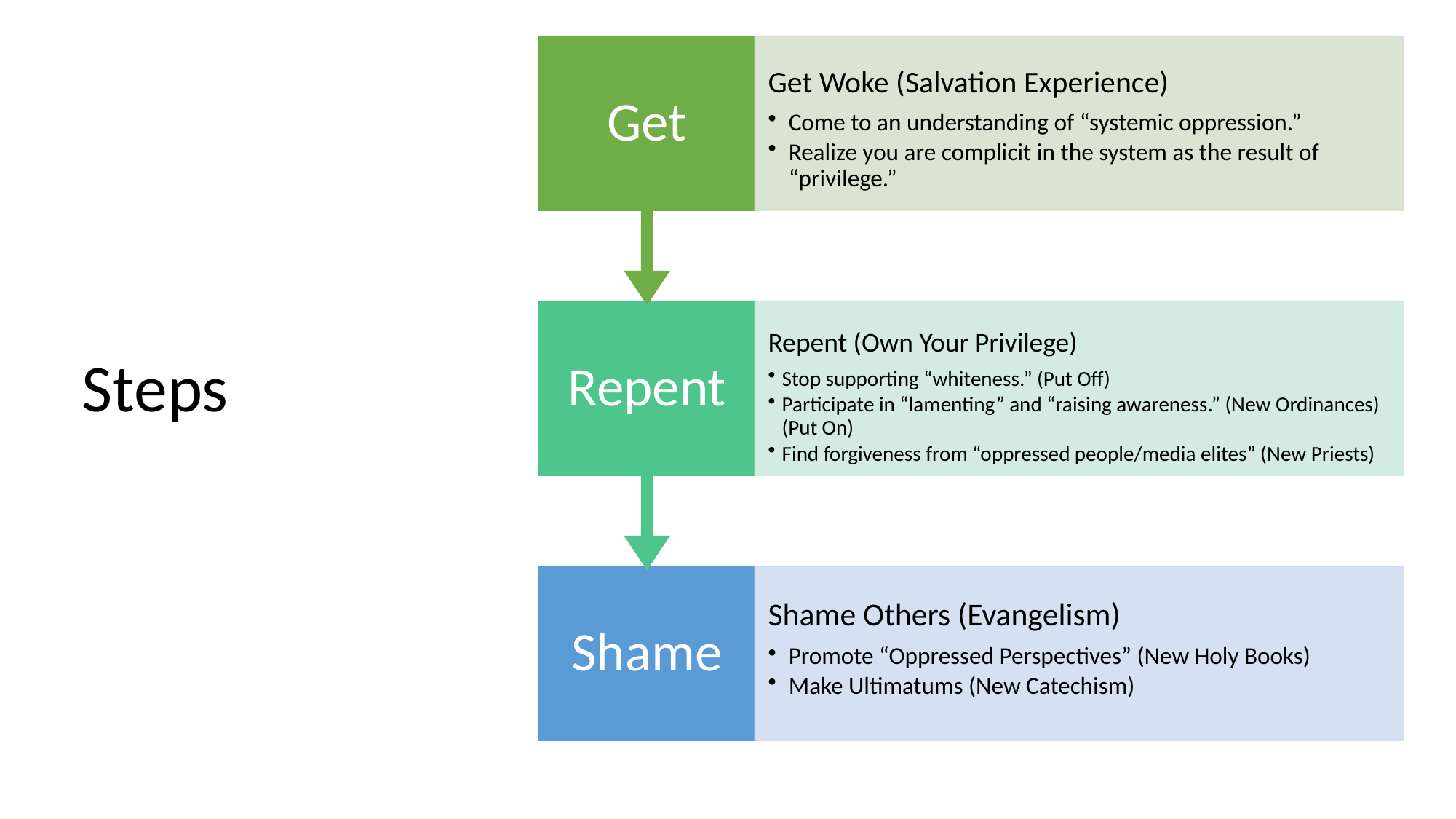

Shame
Shame Others (Evangelism)
Promote “Oppressed Perspectives” (New Holy Books)
Make Ultimatums (New Catechism)
Repent
Repent (Own Your Privilege)
Stop supporting “whiteness.” (Put Off)
Participate in “lamenting” and “raising awareness.” (New Ordinances) (Put On)
Find forgiveness from “oppressed people/media elites” (New Priests)
Get
Get Woke (Salvation Experience)
Come to an understanding of “systemic oppression.”
Realize you are complicit in the system as the result of “privilege.”
# Steps